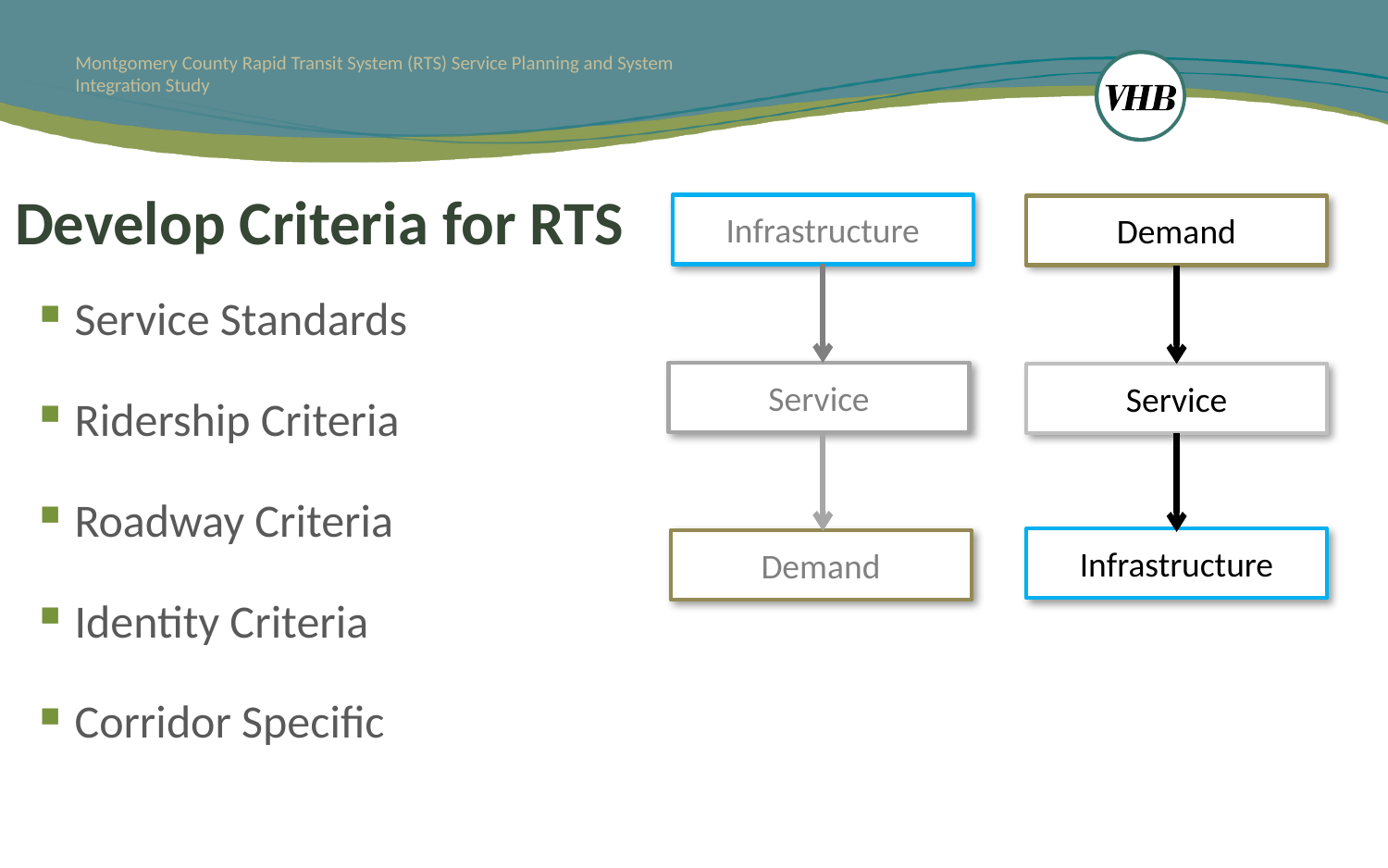

# Develop Criteria for RTS
Infrastructure
Demand
Service
Demand
Service Standards
Ridership Criteria
Roadway Criteria
Identity Criteria
Corridor Specific
Service
Infrastructure